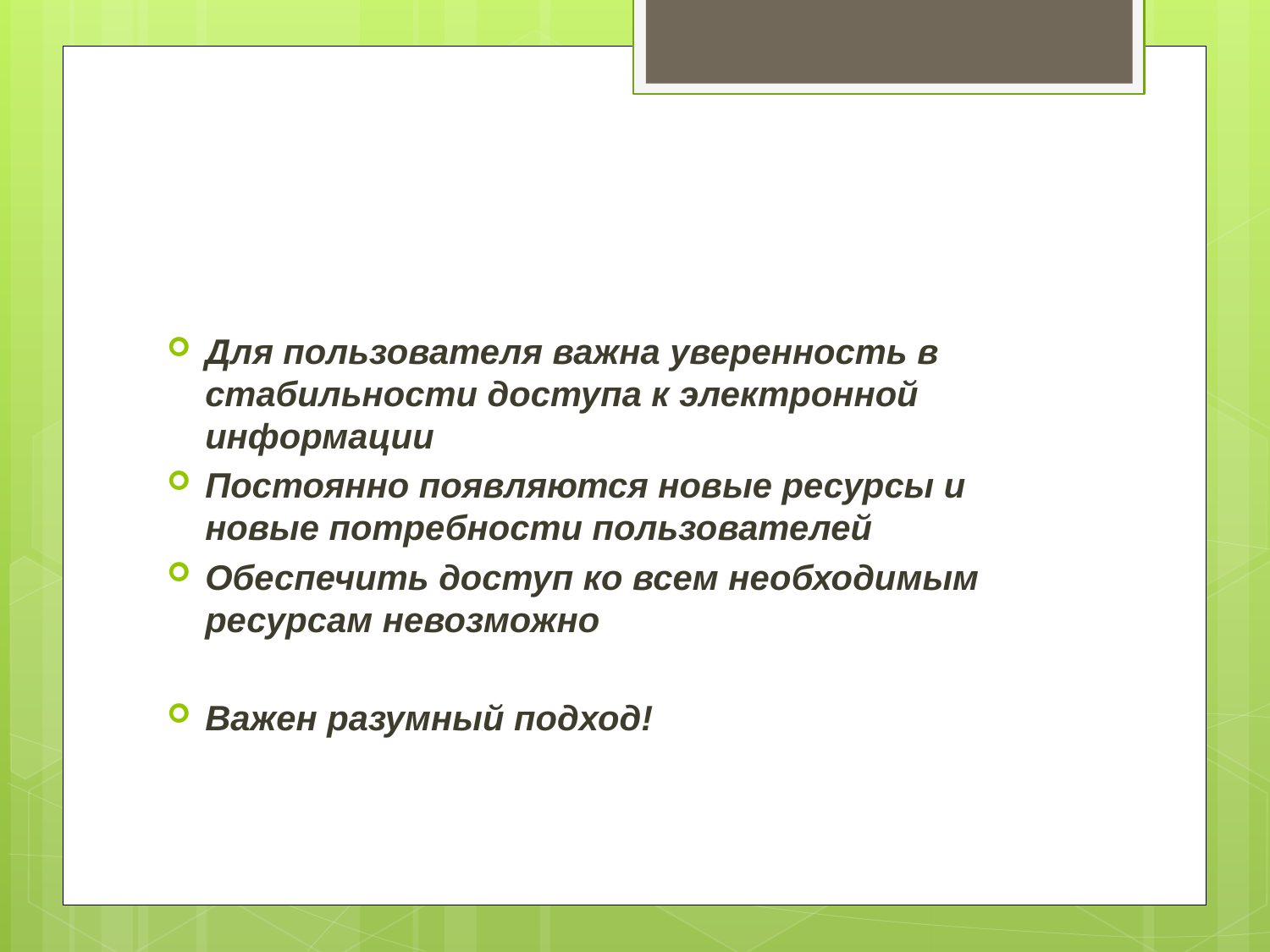

Для пользователя важна уверенность в стабильности доступа к электронной информации
Постоянно появляются новые ресурсы и новые потребности пользователей
Обеспечить доступ ко всем необходимым ресурсам невозможно

Важен разумный подход!